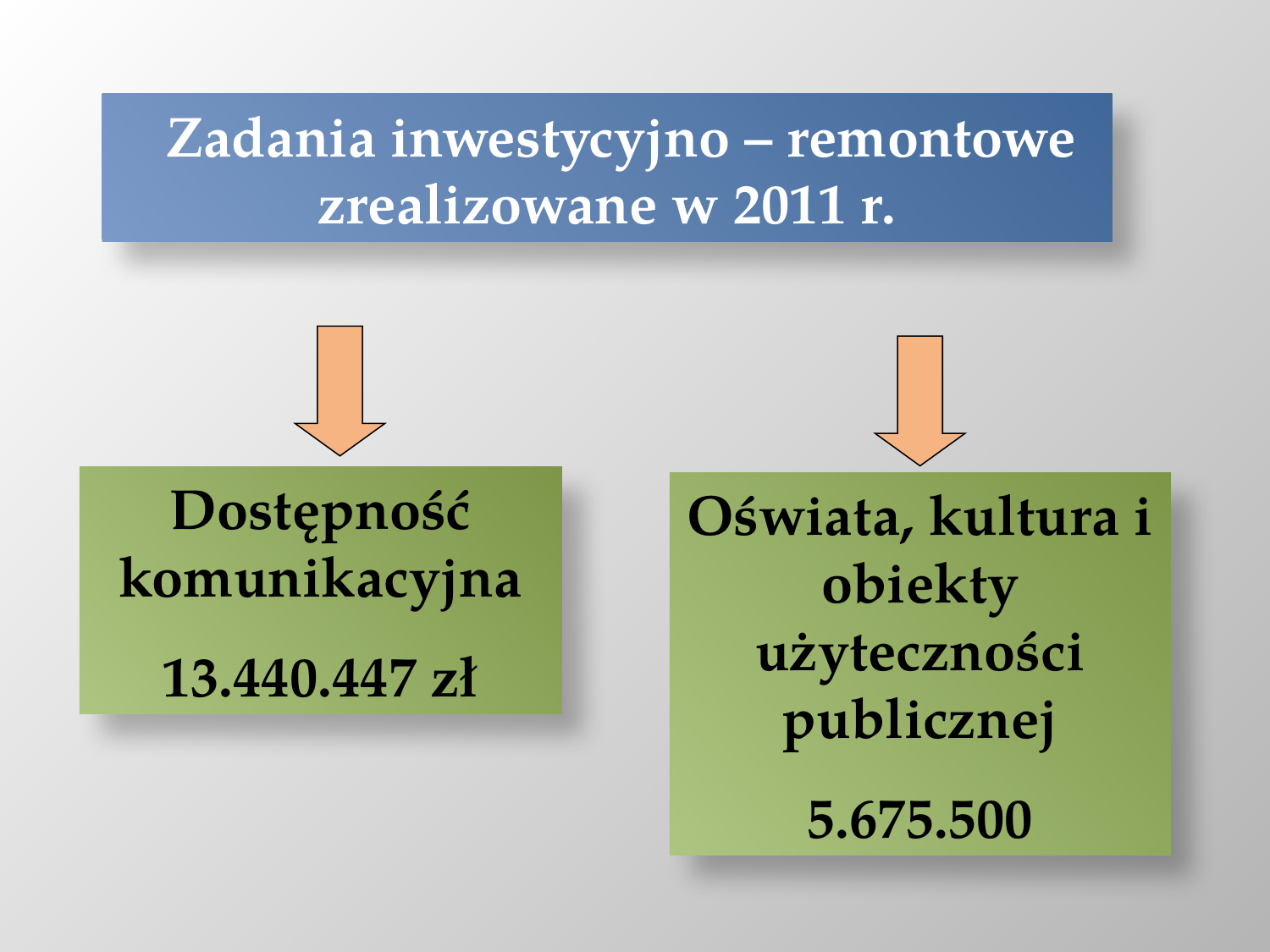

Zadania inwestycyjno – remontowe zrealizowane w 2011 r.

Dostępność komunikacyjna

13.440.447 zł
Oświata, kultura i obiekty użyteczności publicznej

5.675.500